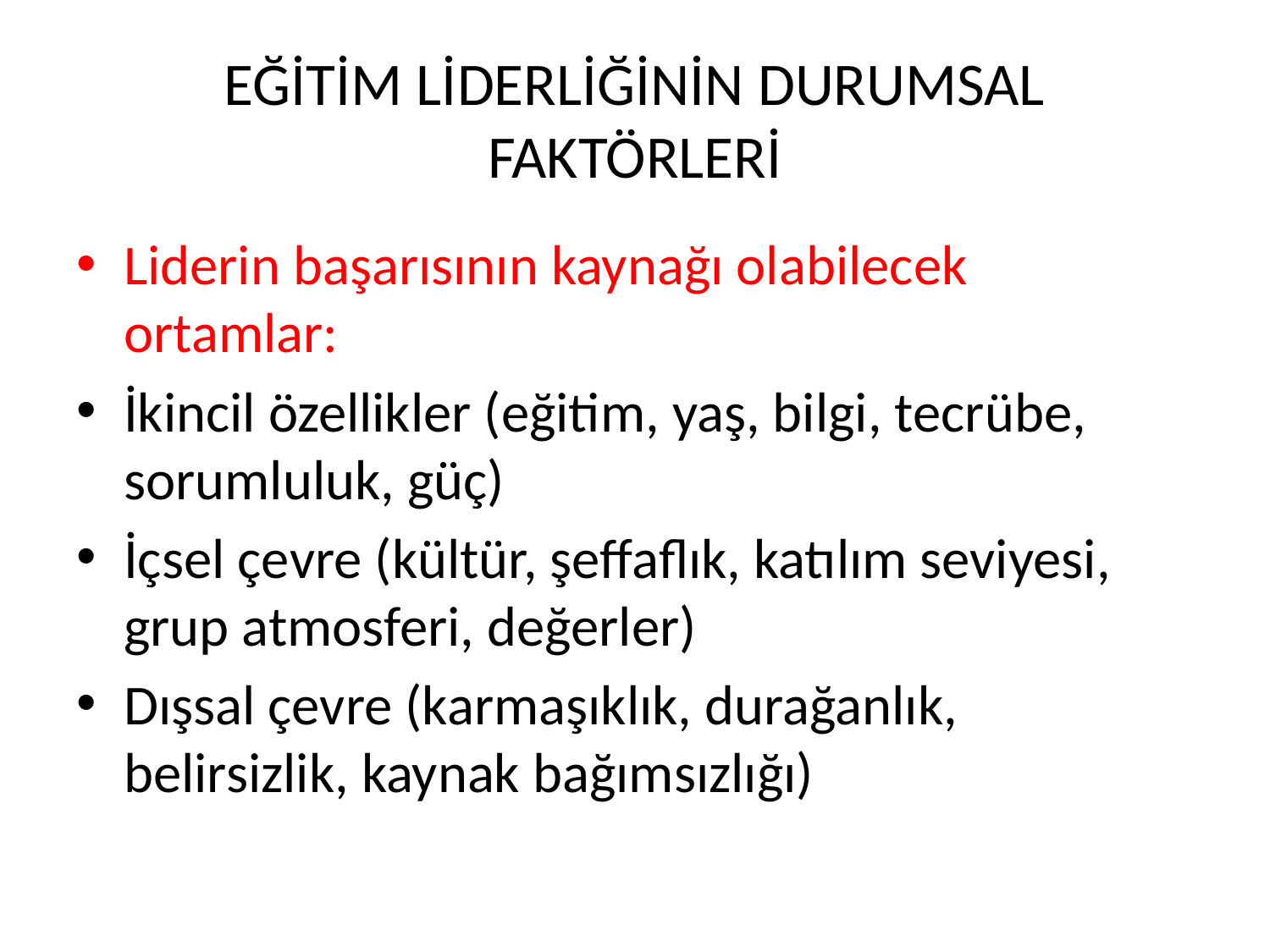

# EĞİTİM LİDERLİĞİNİN DURUMSAL FAKTÖRLERİ
Liderin başarısının kaynağı olabilecek ortamlar:
İkincil özellikler (eğitim, yaş, bilgi, tecrübe, sorumluluk, güç)
İçsel çevre (kültür, şeffaflık, katılım seviyesi, grup atmosferi, değerler)
Dışsal çevre (karmaşıklık, durağanlık, belirsizlik, kaynak bağımsızlığı)